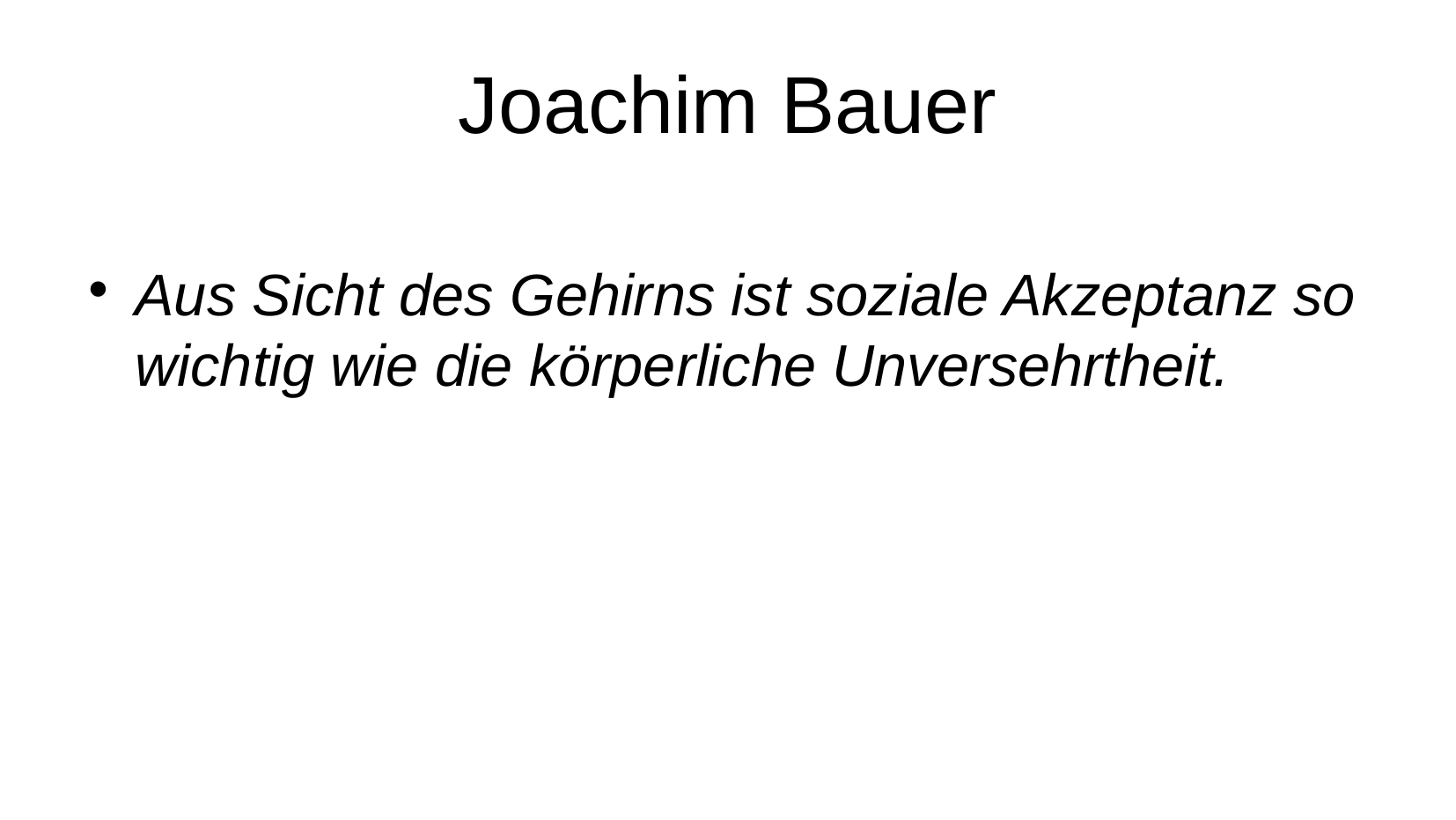

Joachim Bauer

Aus Sicht des Gehirns ist soziale Akzeptanz so wichtig wie die körperliche Unversehrtheit.